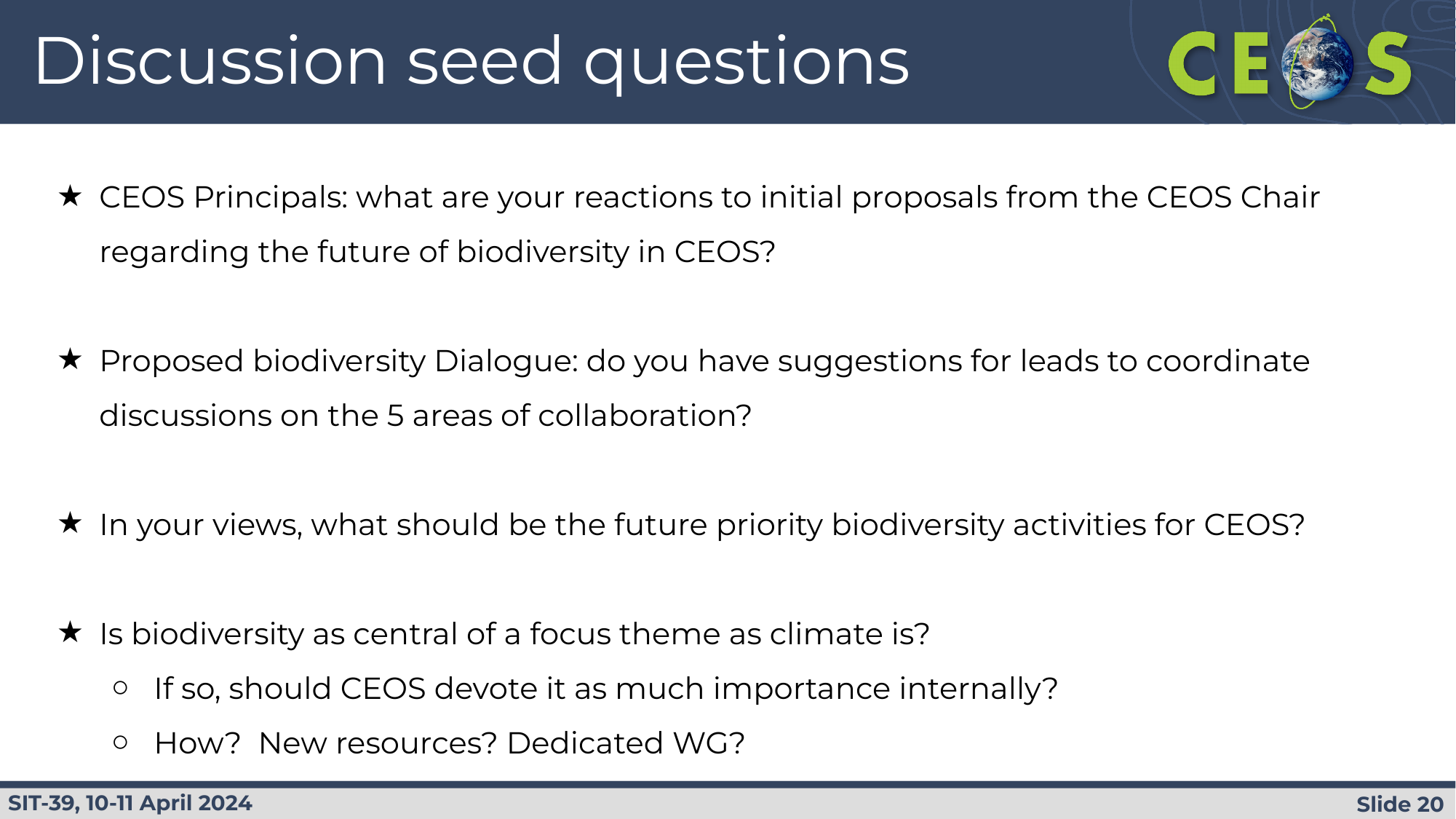

# Discussion seed questions
CEOS Principals: what are your reactions to initial proposals from the CEOS Chair regarding the future of biodiversity in CEOS?

Proposed biodiversity Dialogue: do you have suggestions for leads to coordinate discussions on the 5 areas of collaboration?

In your views, what should be the future priority biodiversity activities for CEOS?

Is biodiversity as central of a focus theme as climate is?
If so, should CEOS devote it as much importance internally?
How?  New resources? Dedicated WG?